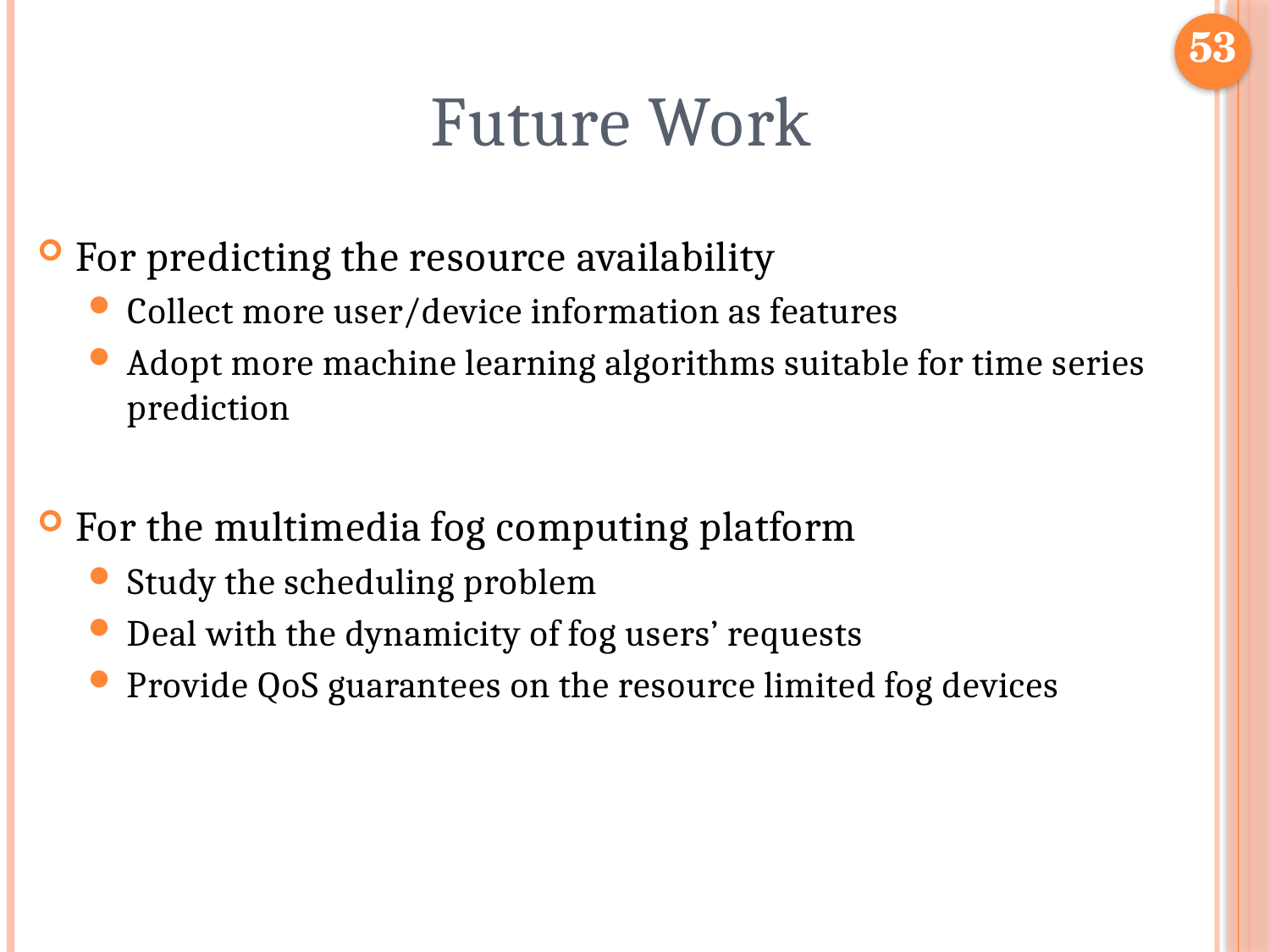

53
# Future Work
For predicting the resource availability
Collect more user/device information as features
Adopt more machine learning algorithms suitable for time series prediction

For the multimedia fog computing platform
Study the scheduling problem
Deal with the dynamicity of fog users’ requests
Provide QoS guarantees on the resource limited fog devices